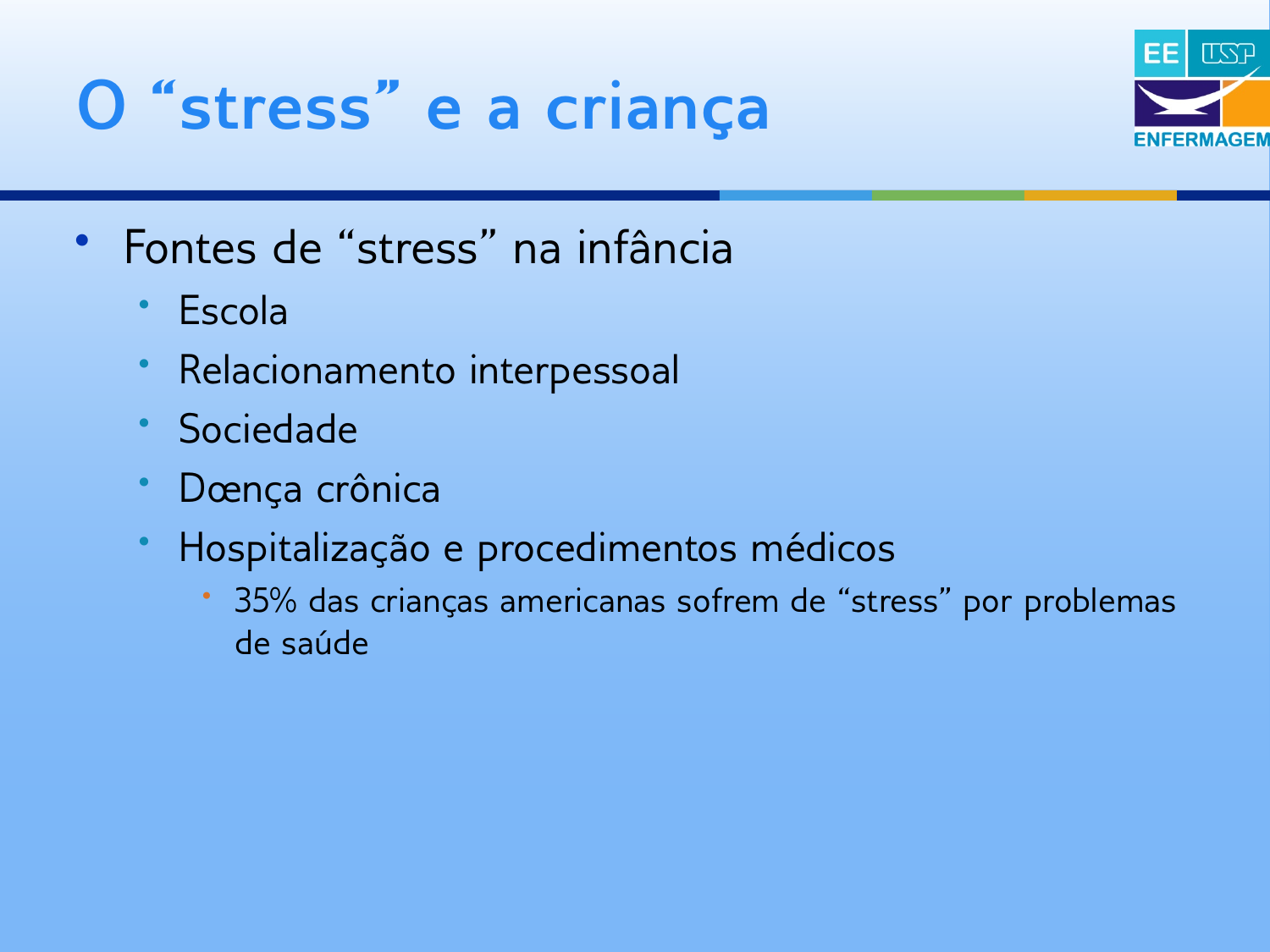

# O “stress” e a criança
Fontes de “stress” na infância
Escola
Relacionamento interpessoal
Sociedade
Doença crônica
Hospitalização e procedimentos médicos
35% das crianças americanas sofrem de “stress” por problemas de saúde